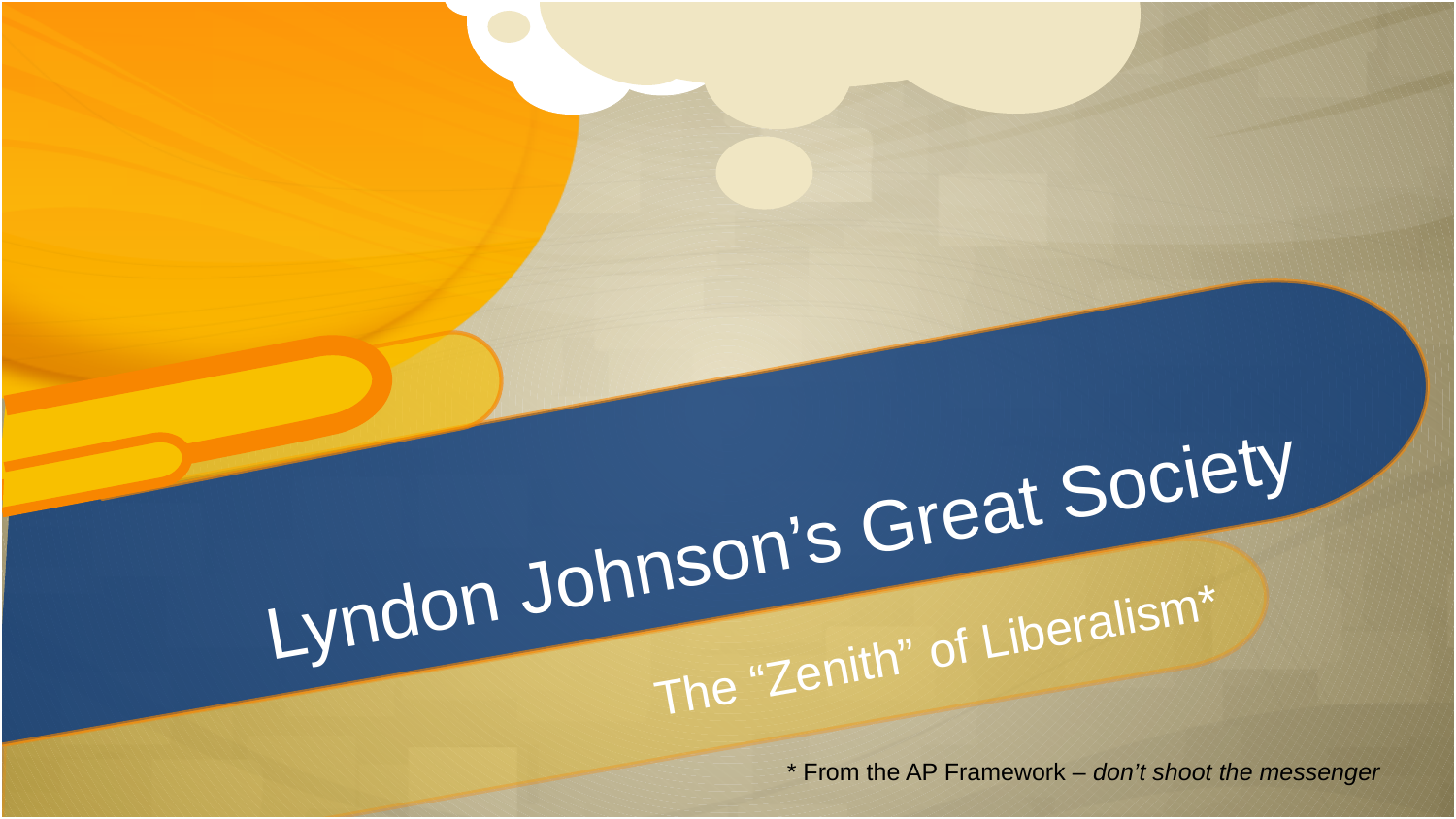

# Lyndon Johnson’s Great Society
The “Zenith” of Liberalism*
* From the AP Framework – don’t shoot the messenger